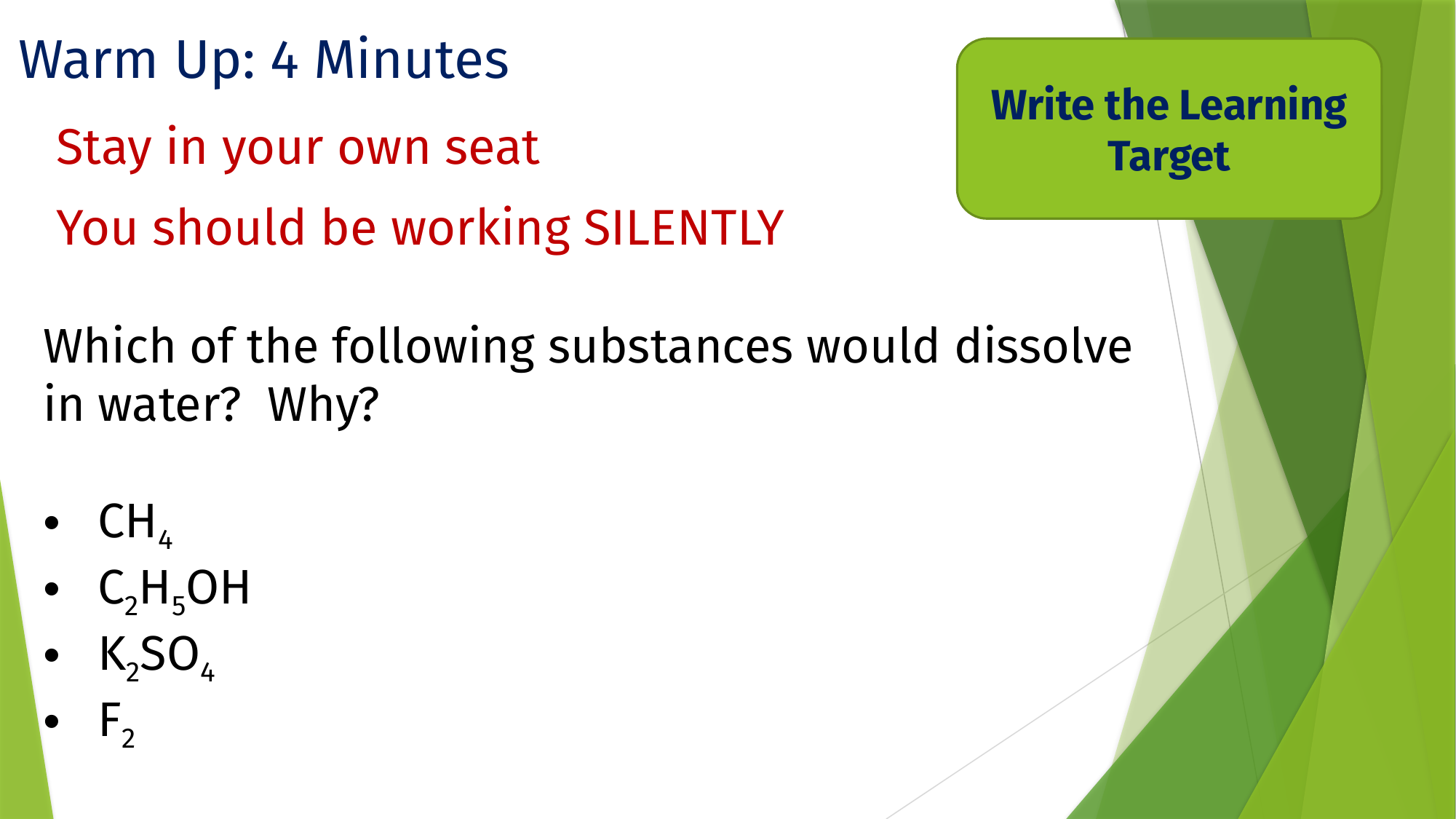

# Warm Up: 4 Minutes
Write the Learning Target
Stay in your own seat
You should be working SILENTLY
Which of the following substances would dissolve in water?  Why?

CH4
C2H5OH
K2SO4
F2